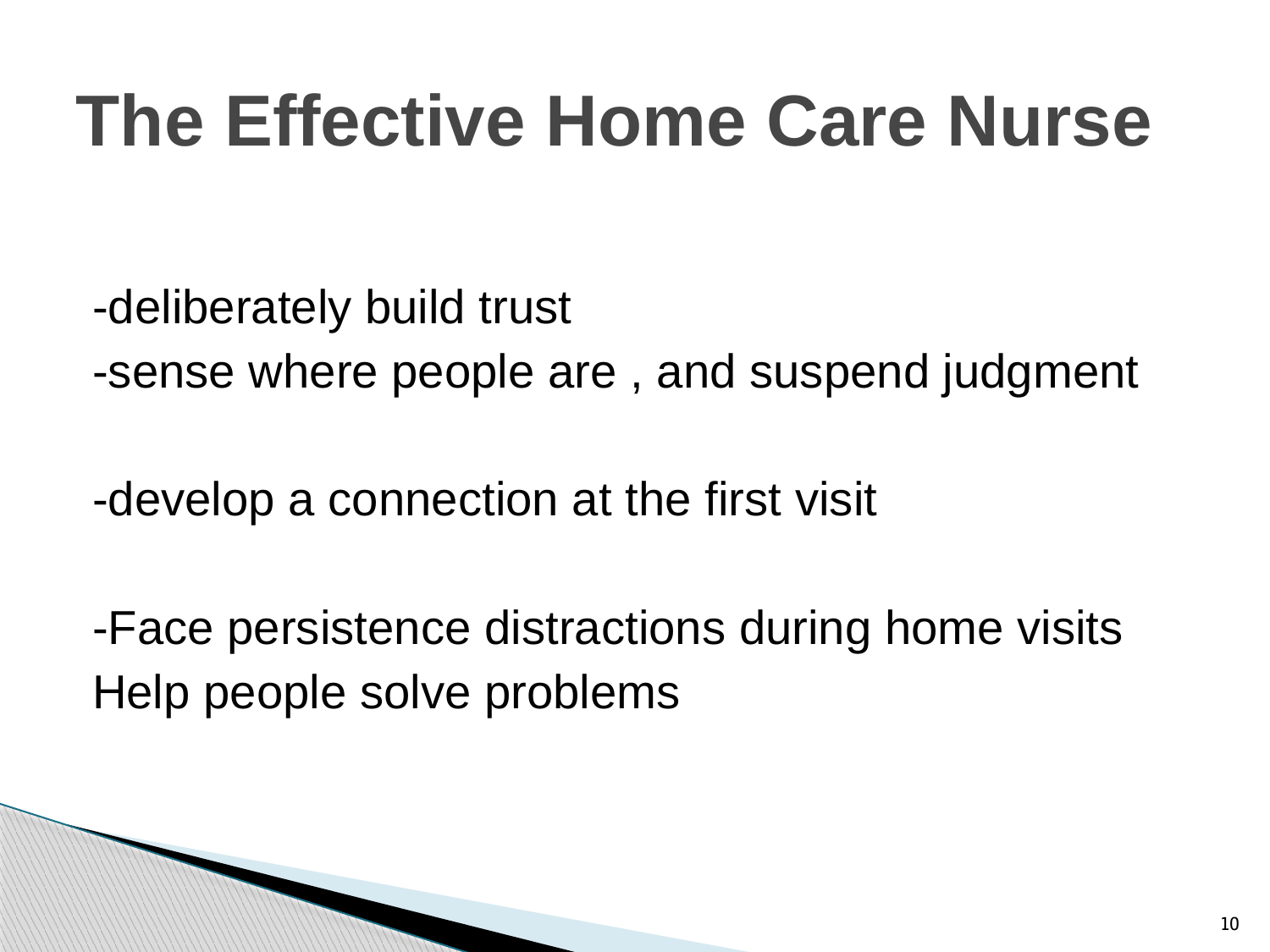

# The Effective Home Care Nurse

-deliberately build trust
-sense where people are , and suspend judgment

-develop a connection at the first visit

-Face persistence distractions during home visits
Help people solve problems

10